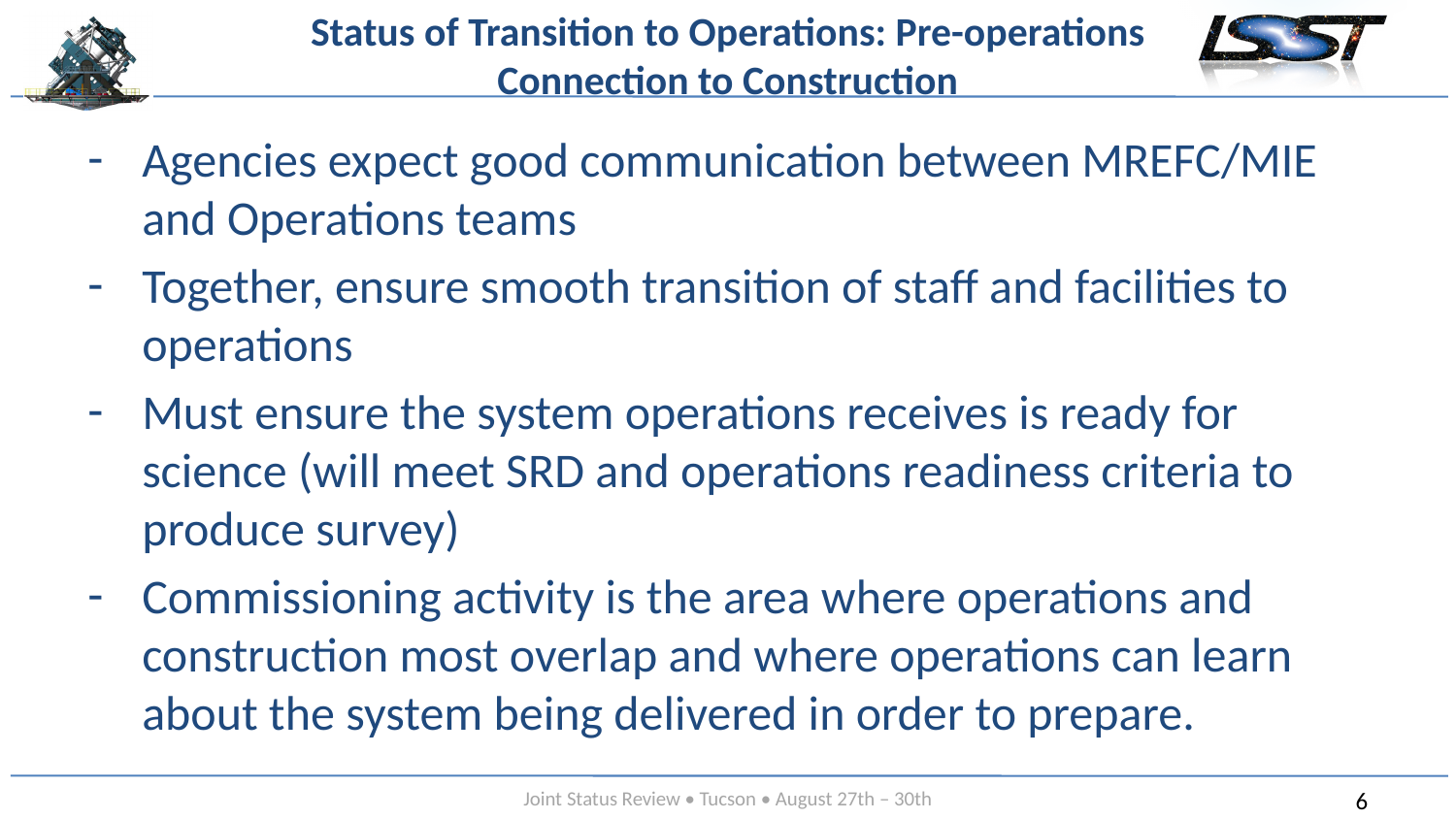

# Status of Transition to Operations: Pre-operations Connection to Construction
Agencies expect good communication between MREFC/MIE and Operations teams
Together, ensure smooth transition of staff and facilities to operations
Must ensure the system operations receives is ready for science (will meet SRD and operations readiness criteria to produce survey)
Commissioning activity is the area where operations and construction most overlap and where operations can learn about the system being delivered in order to prepare.